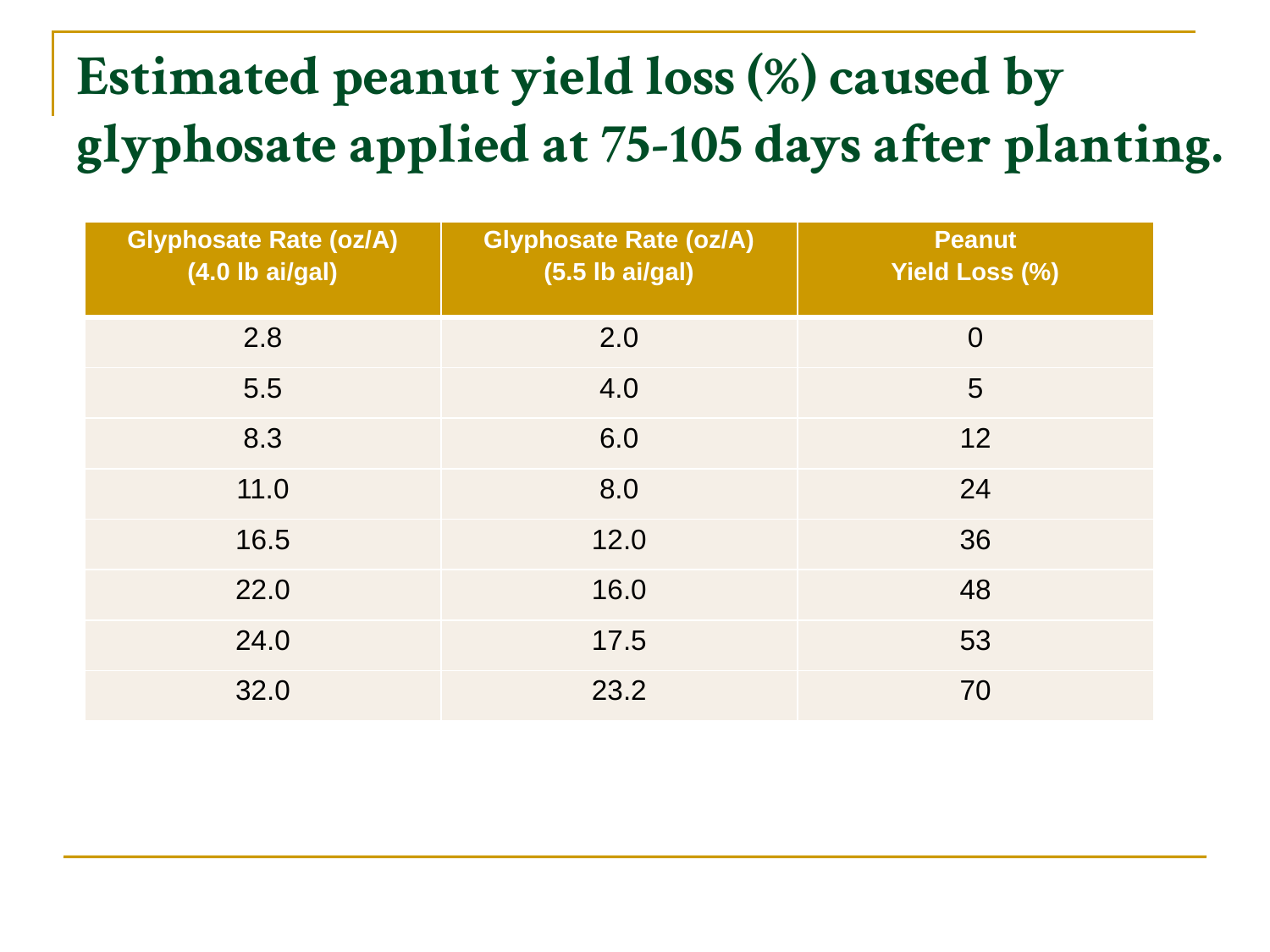

# Estimated peanut yield loss (%) caused by glyphosate applied at 75-105 days after planting.
| Glyphosate Rate (oz/A) (4.0 lb ai/gal) | Glyphosate Rate (oz/A) (5.5 lb ai/gal) | Peanut Yield Loss (%) |
| --- | --- | --- |
| 2.8 | 2.0 | 0 |
| 5.5 | 4.0 | 5 |
| 8.3 | 6.0 | 12 |
| 11.0 | 8.0 | 24 |
| 16.5 | 12.0 | 36 |
| 22.0 | 16.0 | 48 |
| 24.0 | 17.5 | 53 |
| 32.0 | 23.2 | 70 |